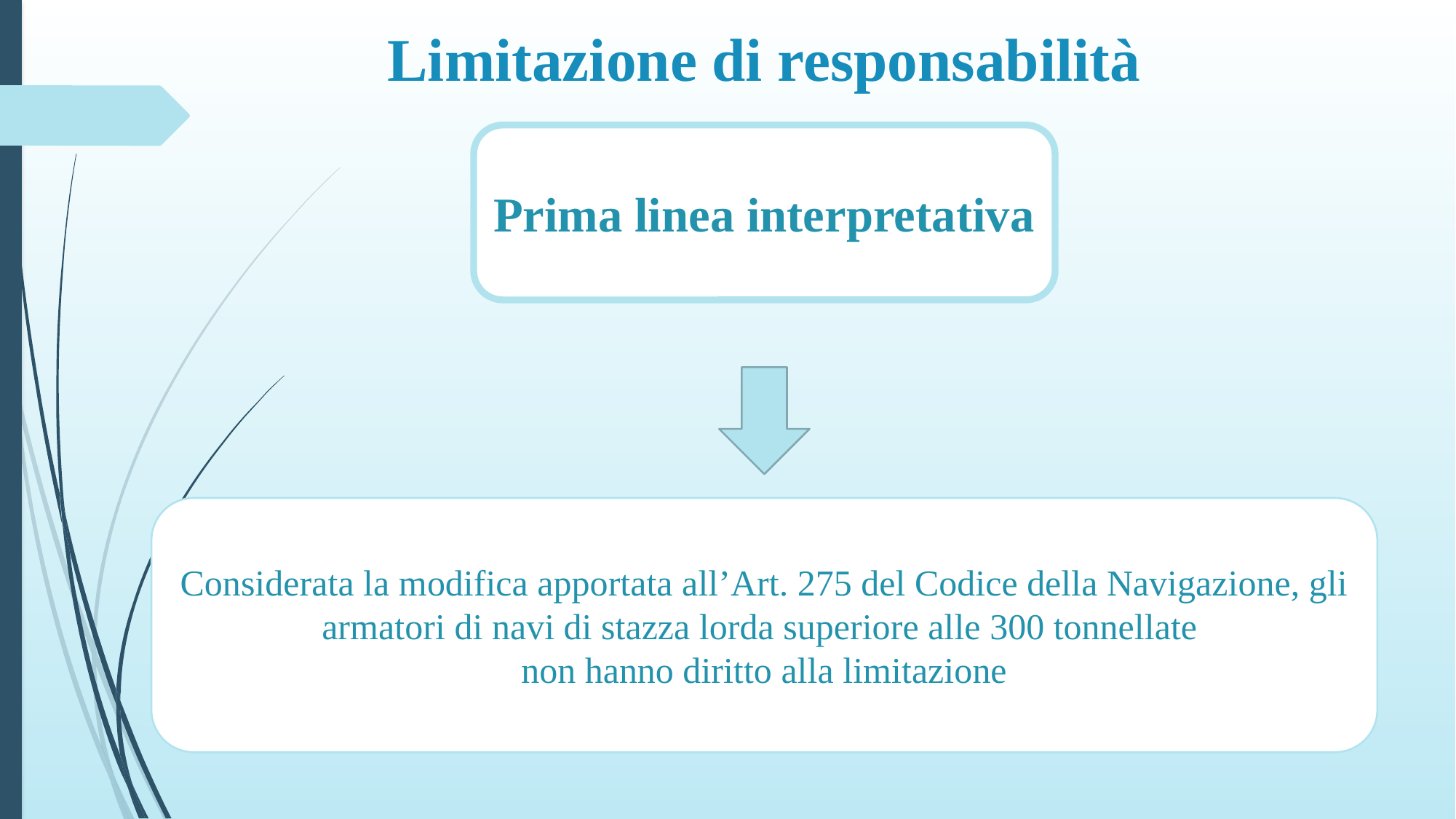

Limitazione di responsabilità
Prima linea interpretativa

Considerata la modifica apportata all’Art. 275 del Codice della Navigazione, gli armatori di navi di stazza lorda superiore alle 300 tonnellate
non hanno diritto alla limitazione